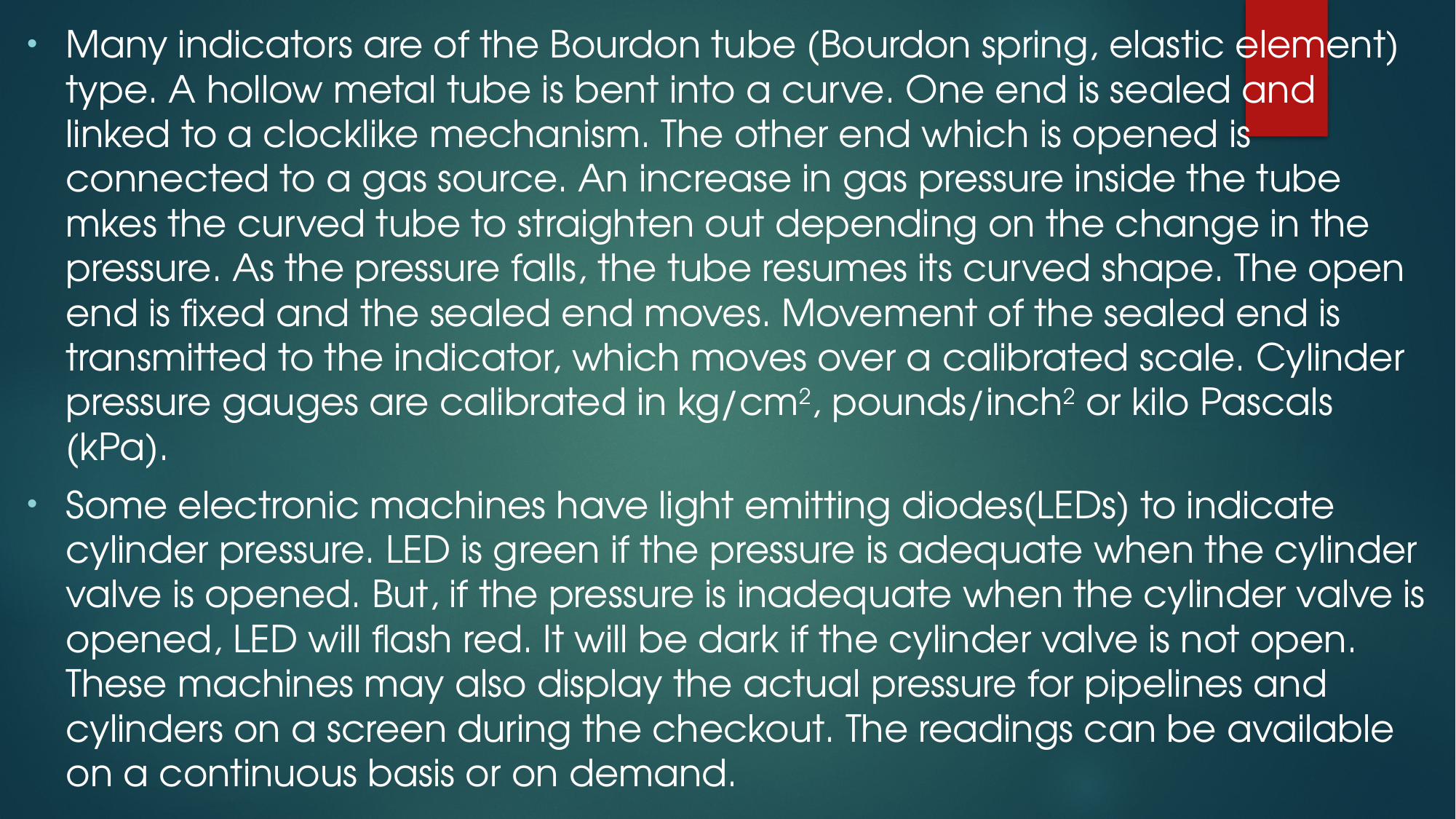

Many indicators are of the Bourdon tube (Bourdon spring, elastic element) type. A hollow metal tube is bent into a curve. One end is sealed and linked to a clocklike mechanism. The other end which is opened is connected to a gas source. An increase in gas pressure inside the tube mkes the curved tube to straighten out depending on the change in the pressure. As the pressure falls, the tube resumes its curved shape. The open end is fixed and the sealed end moves. Movement of the sealed end is transmitted to the indicator, which moves over a calibrated scale. Cylinder pressure gauges are calibrated in kg/cm2, pounds/inch2 or kilo Pascals (kPa).
Some electronic machines have light emitting diodes(LEDs) to indicate cylinder pressure. LED is green if the pressure is adequate when the cylinder valve is opened. But, if the pressure is inadequate when the cylinder valve is opened, LED will flash red. It will be dark if the cylinder valve is not open. These machines may also display the actual pressure for pipelines and cylinders on a screen during the checkout. The readings can be available on a continuous basis or on demand.